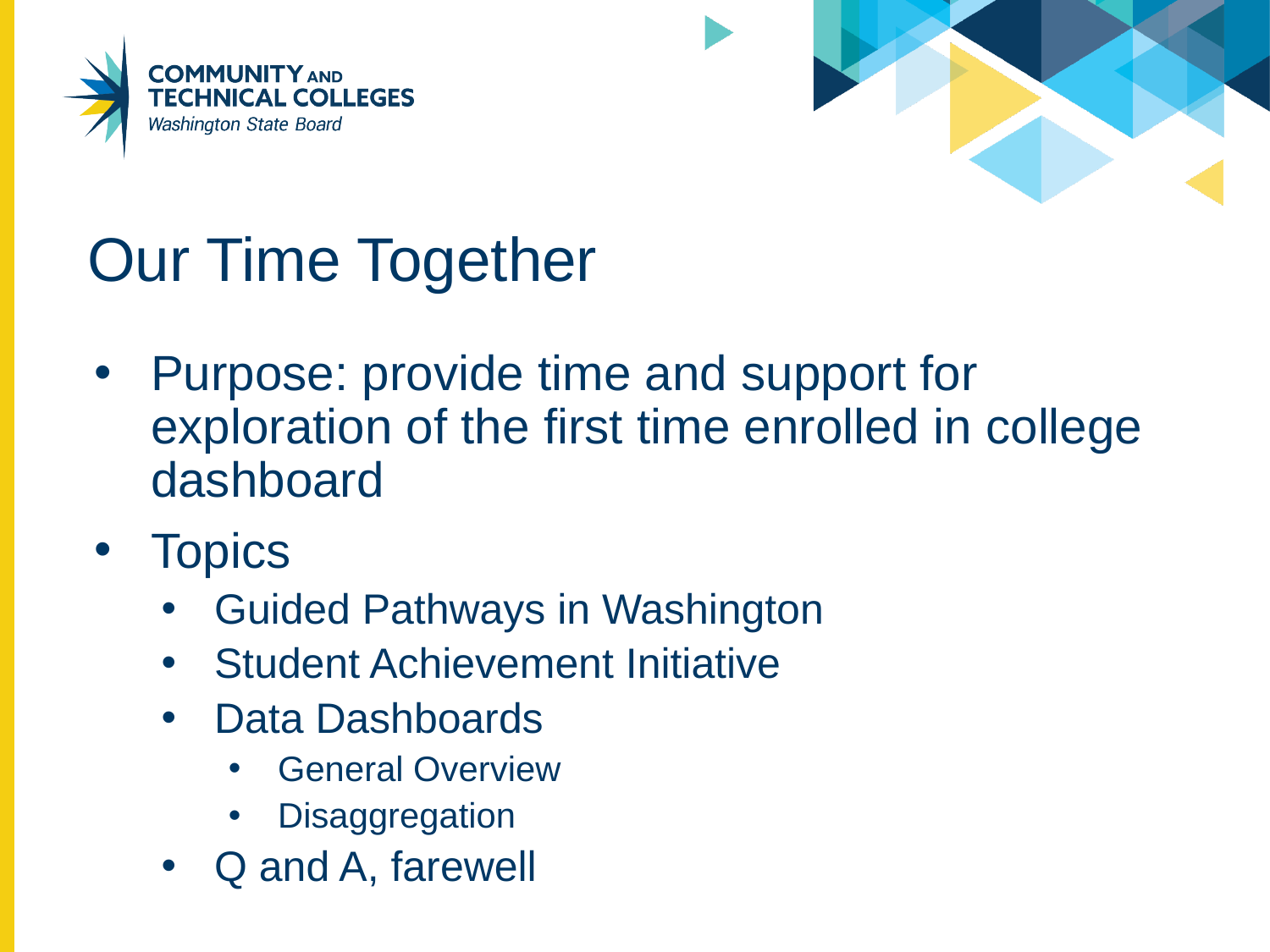

# Our Time Together
Purpose: provide time and support for exploration of the first time enrolled in college dashboard
Topics
Guided Pathways in Washington
Student Achievement Initiative
Data Dashboards
General Overview
Disaggregation
Q and A, farewell